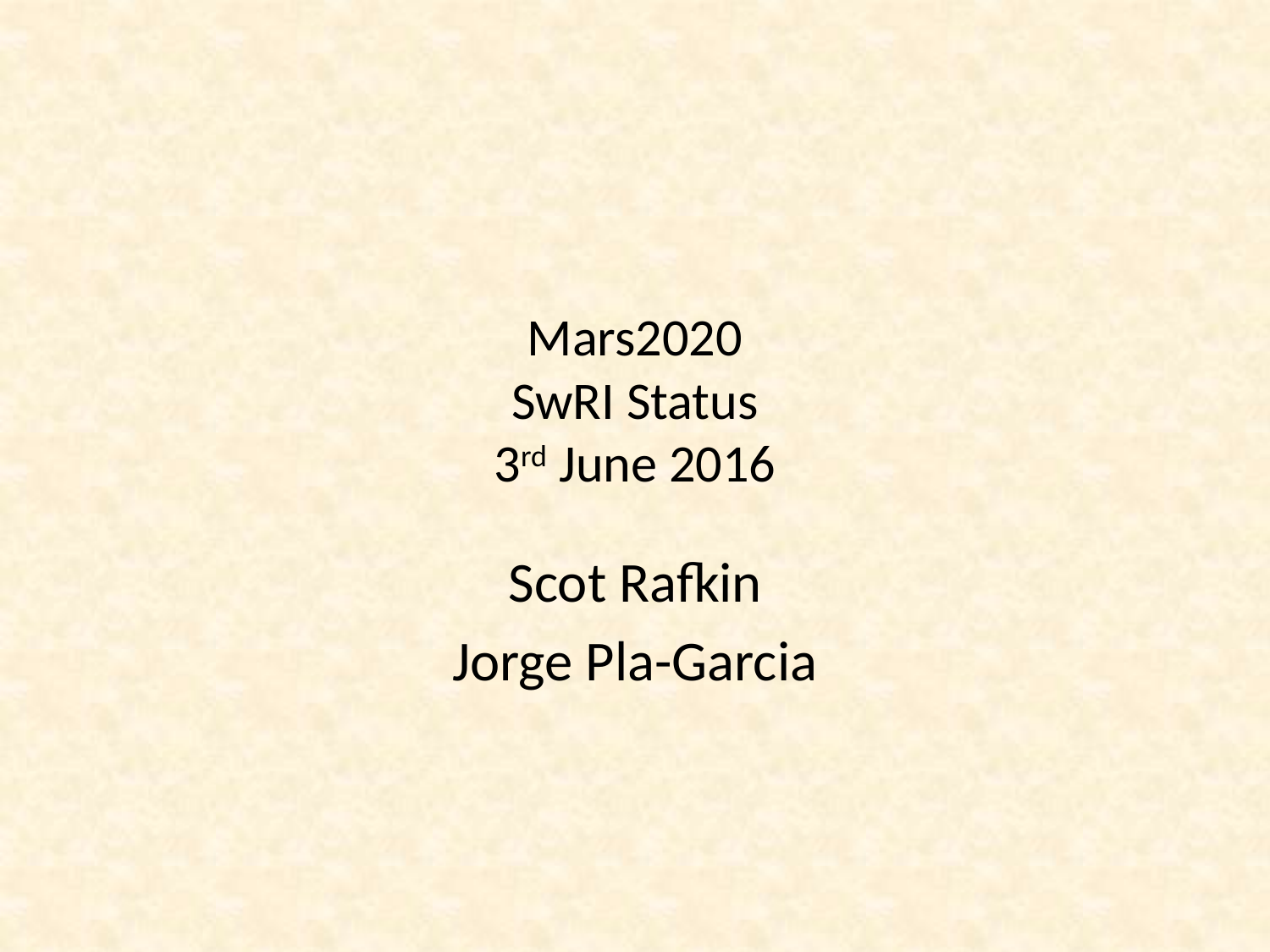

# Mars2020 SwRI Status 3rd June 2016
Scot Rafkin
Jorge Pla-Garcia